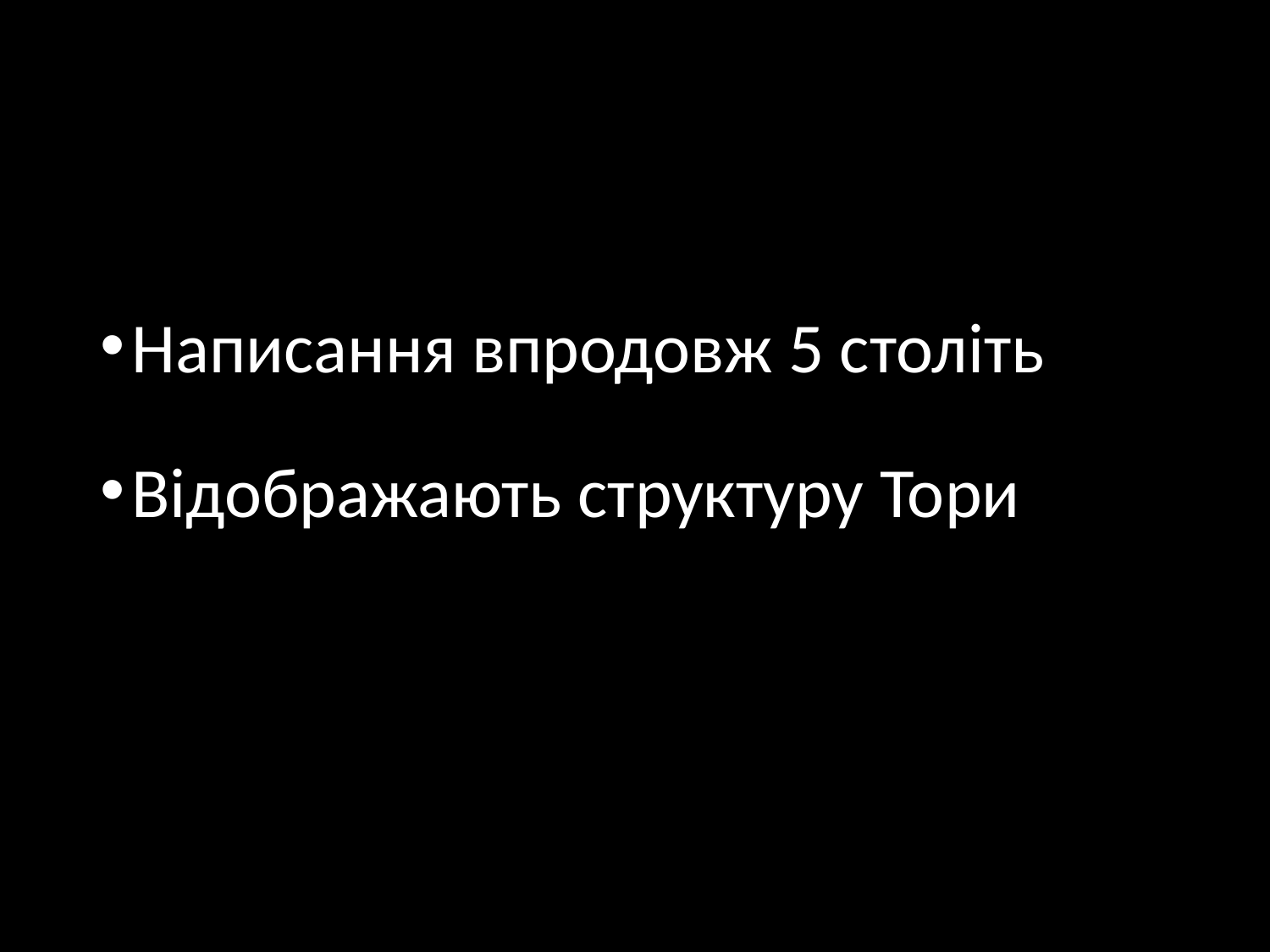

#
Написання впродовж 5 століть
Відображають структуру Тори